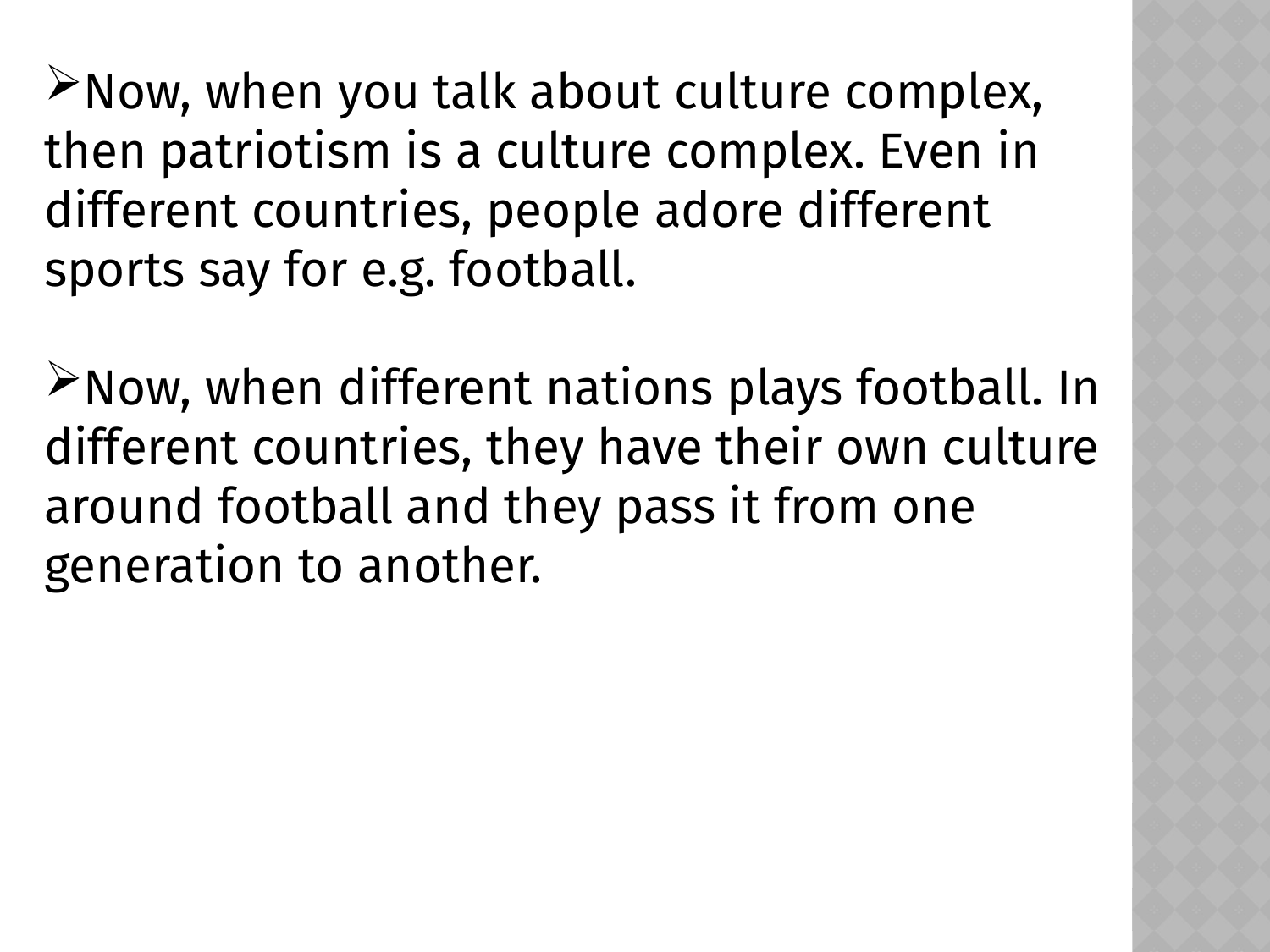

Now, when you talk about culture complex, then patriotism is a culture complex. Even in different countries, people adore different sports say for e.g. football.

Now, when different nations plays football. In different countries, they have their own culture around football and they pass it from one generation to another.